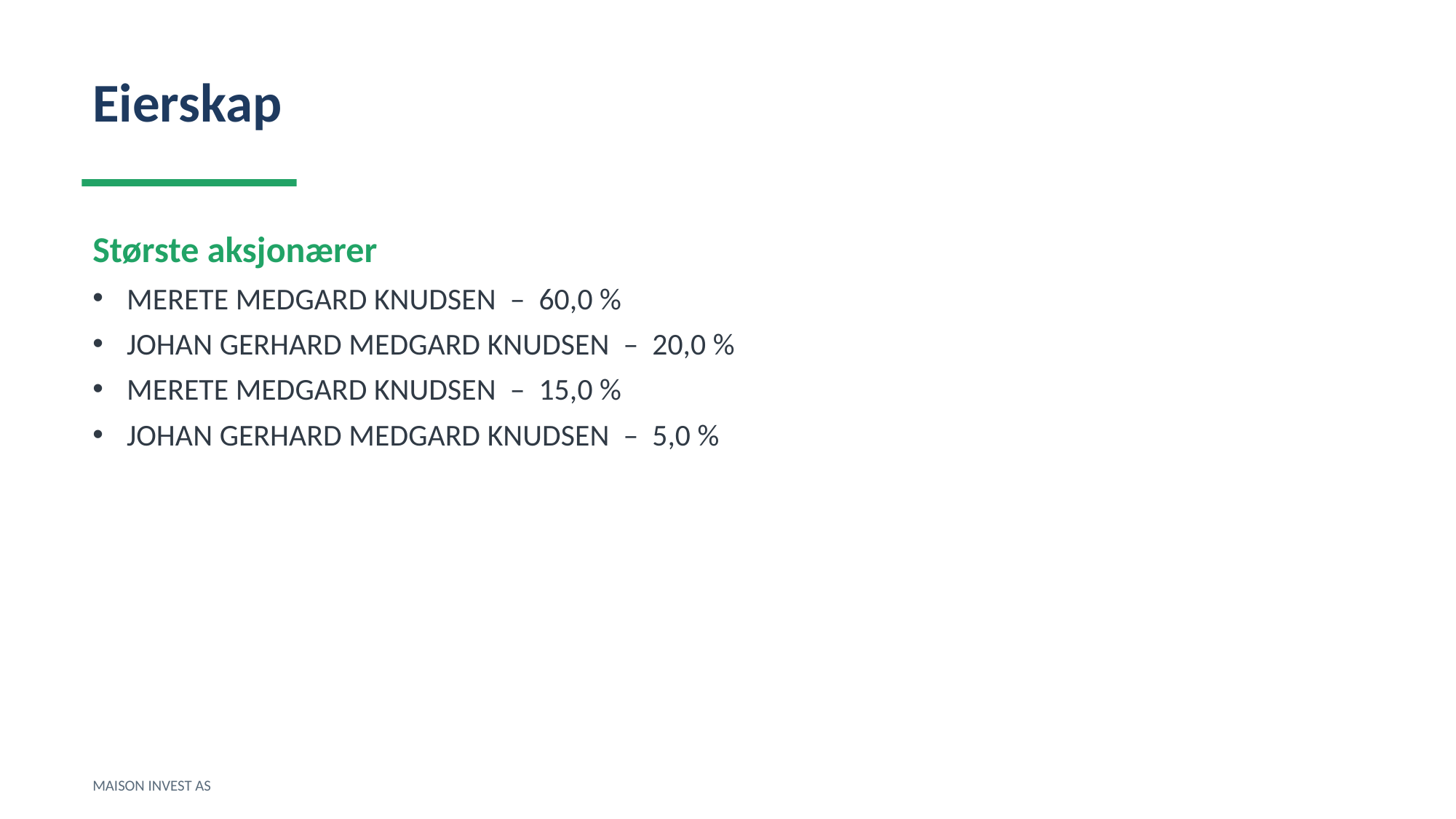

Eierskap

Største aksjonærer
MERETE MEDGARD KNUDSEN  –  60,0 %
JOHAN GERHARD MEDGARD KNUDSEN  –  20,0 %
MERETE MEDGARD KNUDSEN  –  15,0 %
JOHAN GERHARD MEDGARD KNUDSEN  –  5,0 %
MAISON INVEST AS